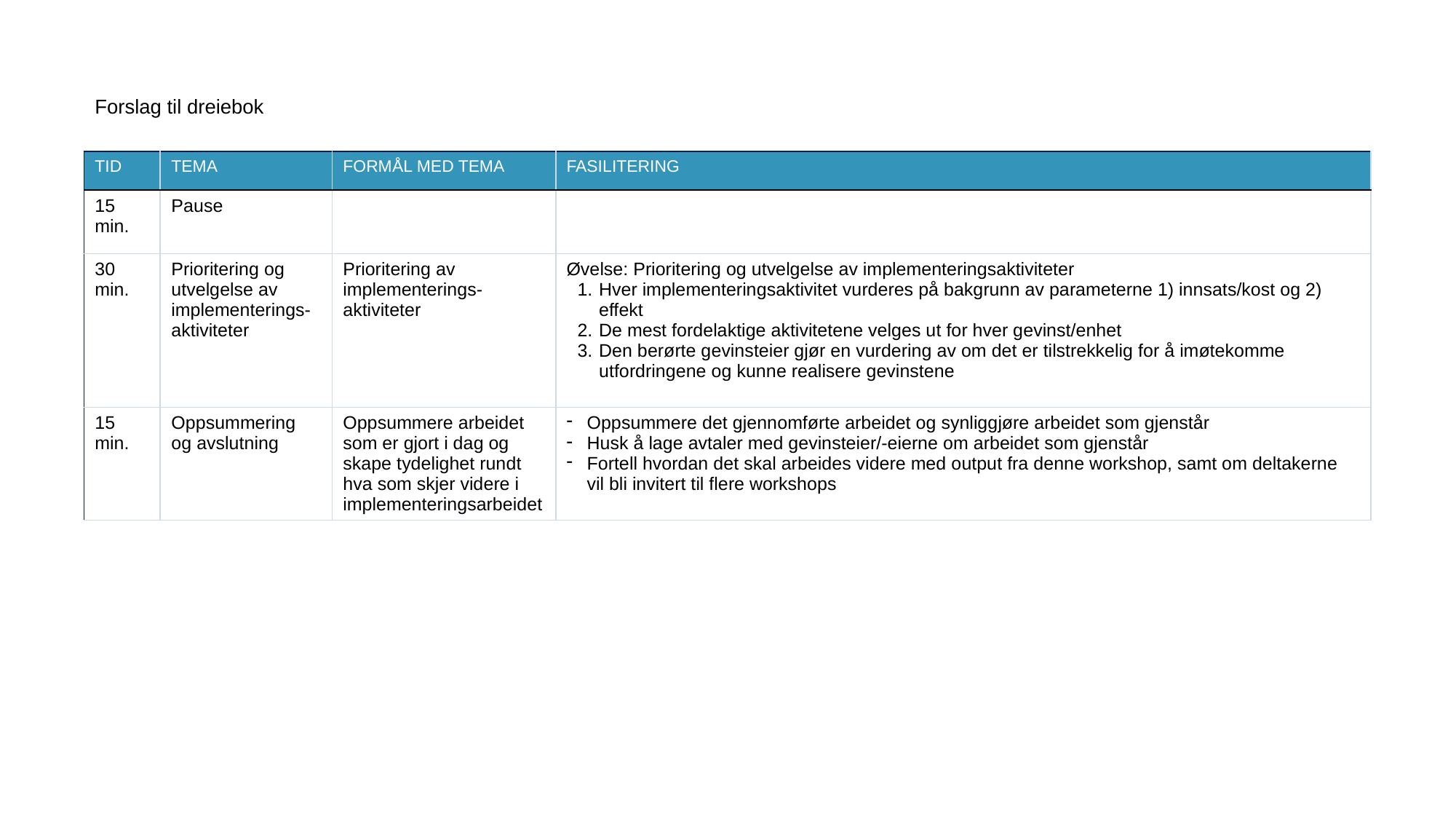

# Forslag til dreiebok
| TID | TEMA | FORMÅL MED TEMA | FASILITERING |
| --- | --- | --- | --- |
| 15 min. | Pause |  |  |
| 30 min. | Prioritering og utvelgelse av implementerings-aktiviteter | Prioritering av implementerings-aktiviteter | Øvelse: Prioritering og utvelgelse av implementeringsaktiviteter Hver implementeringsaktivitet vurderes på bakgrunn av parameterne 1) innsats/kost og 2) effekt De mest fordelaktige aktivitetene velges ut for hver gevinst/enhet Den berørte gevinsteier gjør en vurdering av om det er tilstrekkelig for å imøtekomme utfordringene og kunne realisere gevinstene |
| 15 min. | Oppsummering og avslutning | Oppsummere arbeidet som er gjort i dag og skape tydelighet rundt hva som skjer videre i implementeringsarbeidet | Oppsummere det gjennomførte arbeidet og synliggjøre arbeidet som gjenstår Husk å lage avtaler med gevinsteier/-eierne om arbeidet som gjenstår Fortell hvordan det skal arbeides videre med output fra denne workshop, samt om deltakerne vil bli invitert til flere workshops |